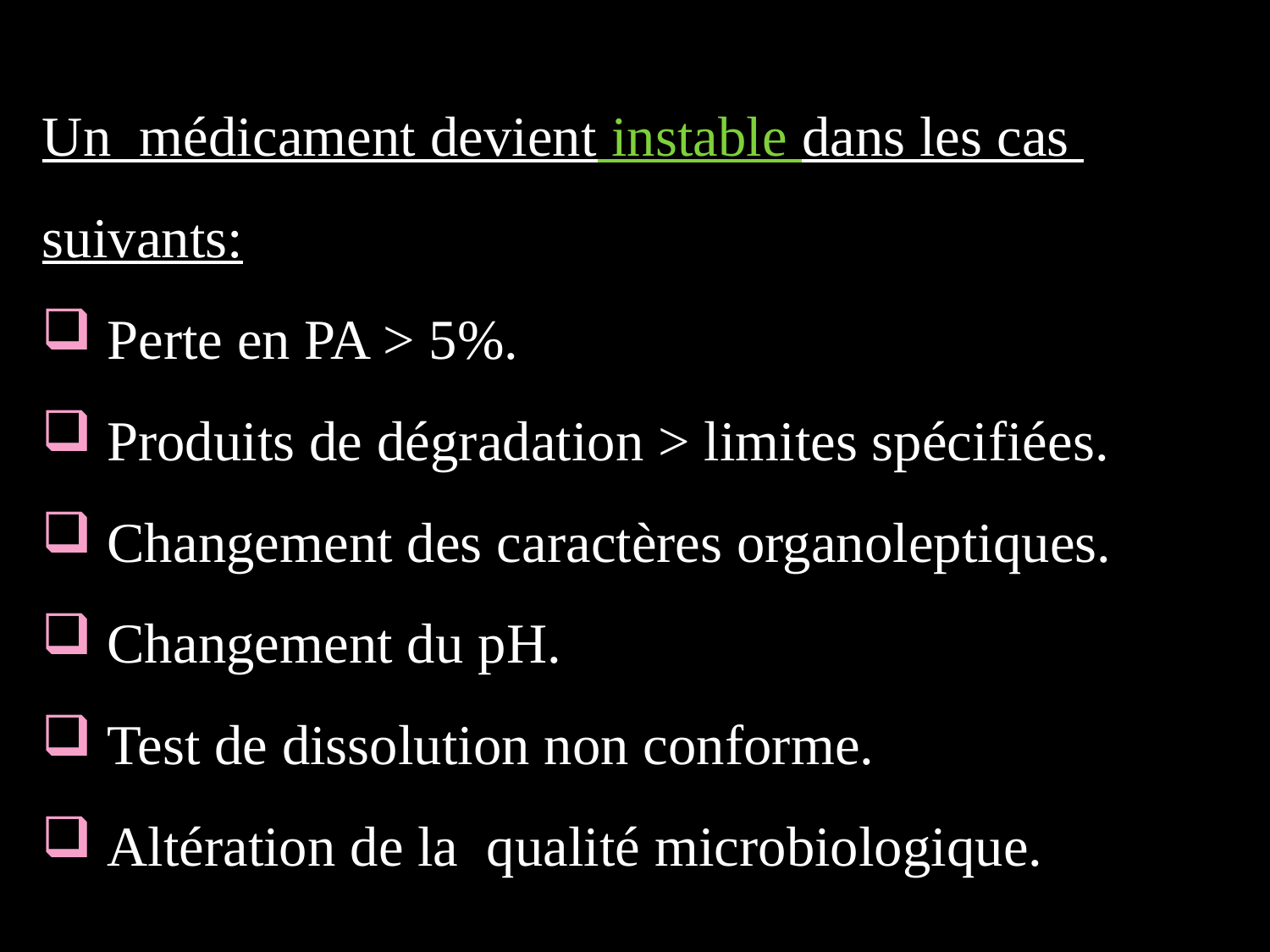

Un  médicament devient instable dans les cas  suivants:
 Perte en PA > 5%.
 Produits de dégradation > limites spécifiées.
 Changement des caractères organoleptiques.
 Changement du pH.
 Test de dissolution non conforme.
 Altération de la  qualité microbiologique.